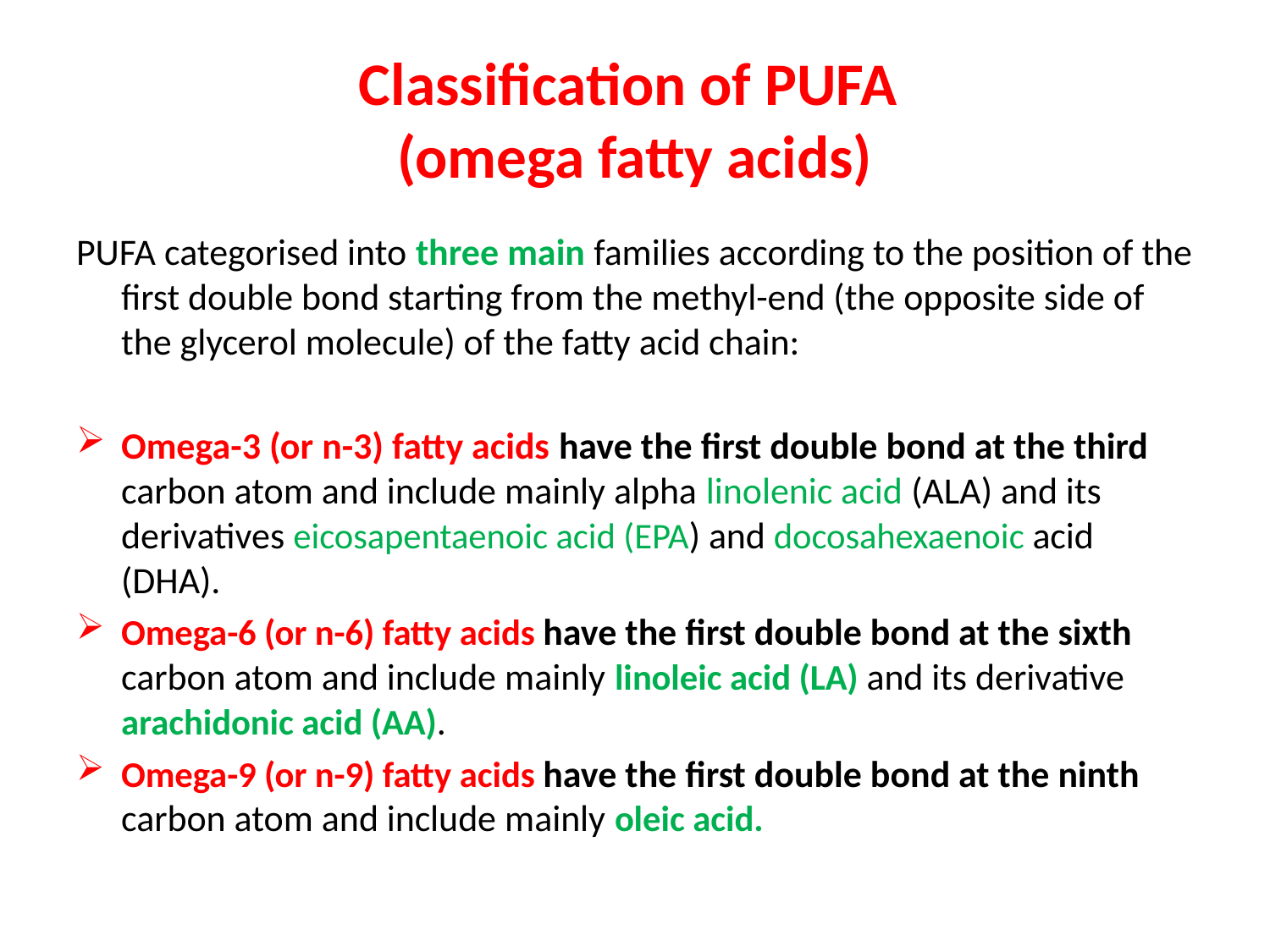

# Classification of PUFA (omega fatty acids)
PUFA categorised into three main families according to the position of the first double bond starting from the methyl-end (the opposite side of the glycerol molecule) of the fatty acid chain:

Omega-3 (or n-3) fatty acids have the first double bond at the third carbon atom and include mainly alpha linolenic acid (ALA) and its derivatives eicosapentaenoic acid (EPA) and docosahexaenoic acid (DHA).
Omega-6 (or n-6) fatty acids have the first double bond at the sixth carbon atom and include mainly linoleic acid (LA) and its derivative arachidonic acid (AA).
Omega-9 (or n-9) fatty acids have the first double bond at the ninth carbon atom and include mainly oleic acid.